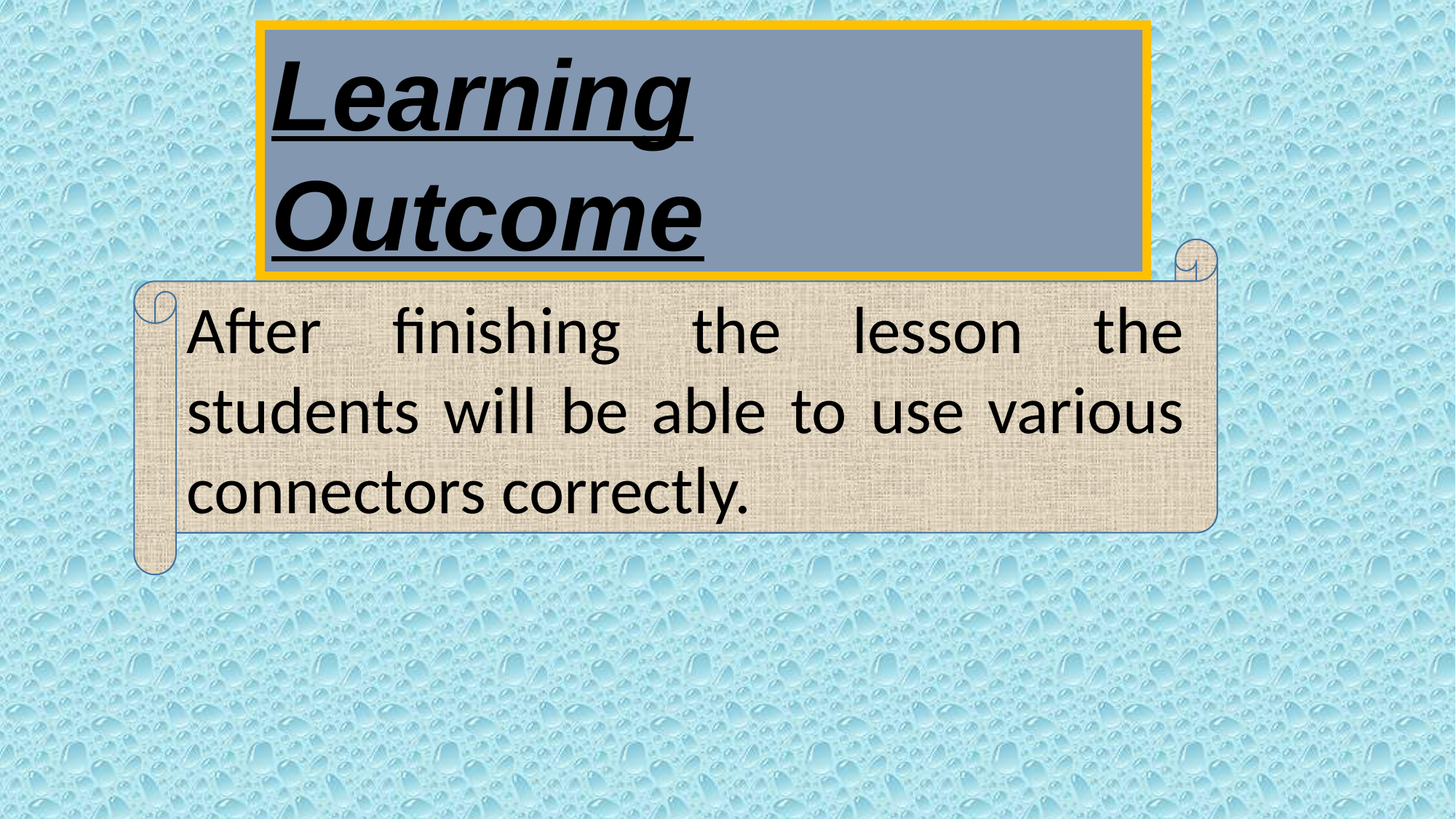

Learning Outcome
After finishing the lesson the students will be able to use various connectors correctly.